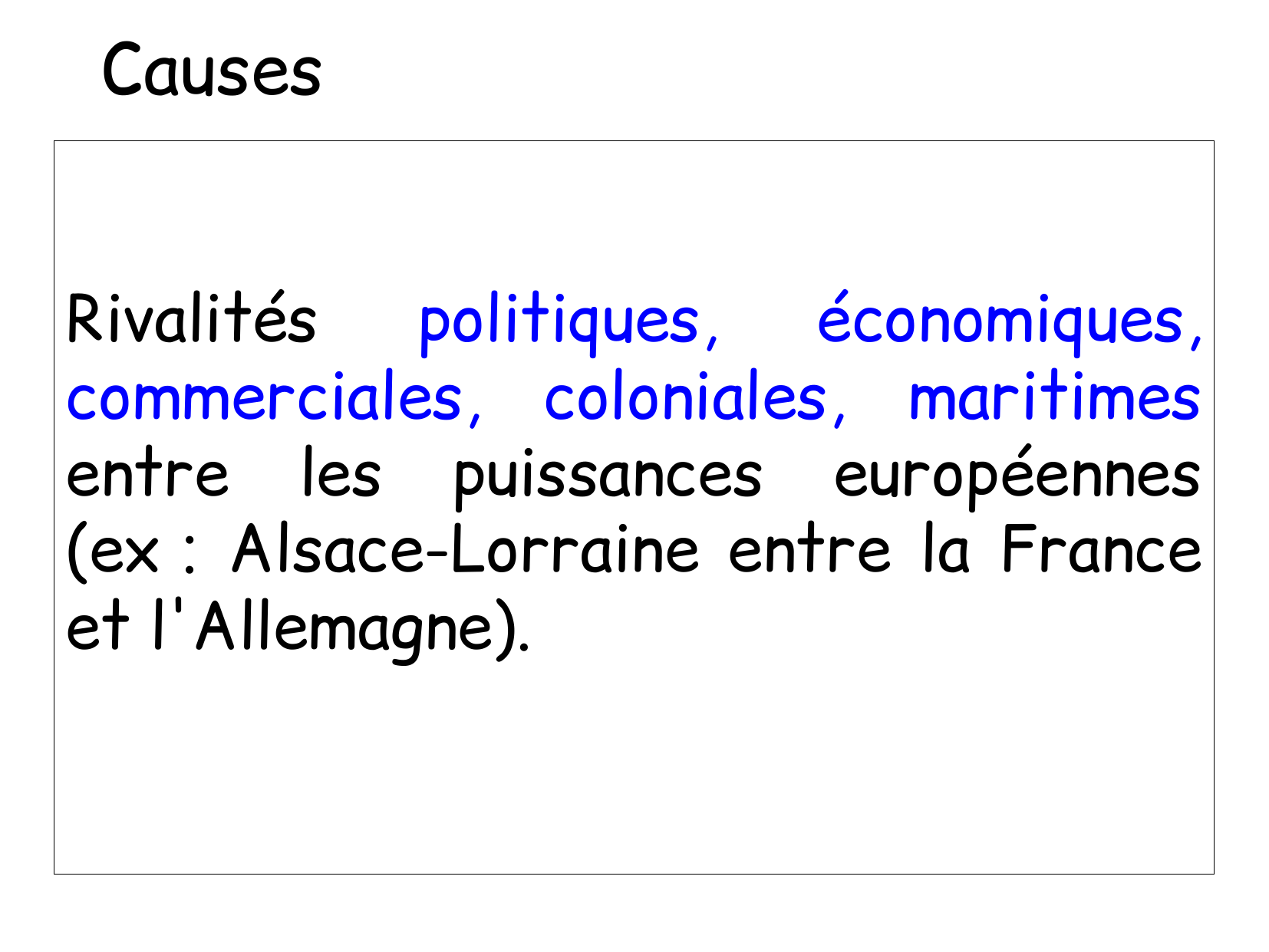

Causes

Rivalités politiques, économiques, commerciales, coloniales, maritimes entre les puissances européennes (ex : Alsace-Lorraine entre la France et l'Allemagne).